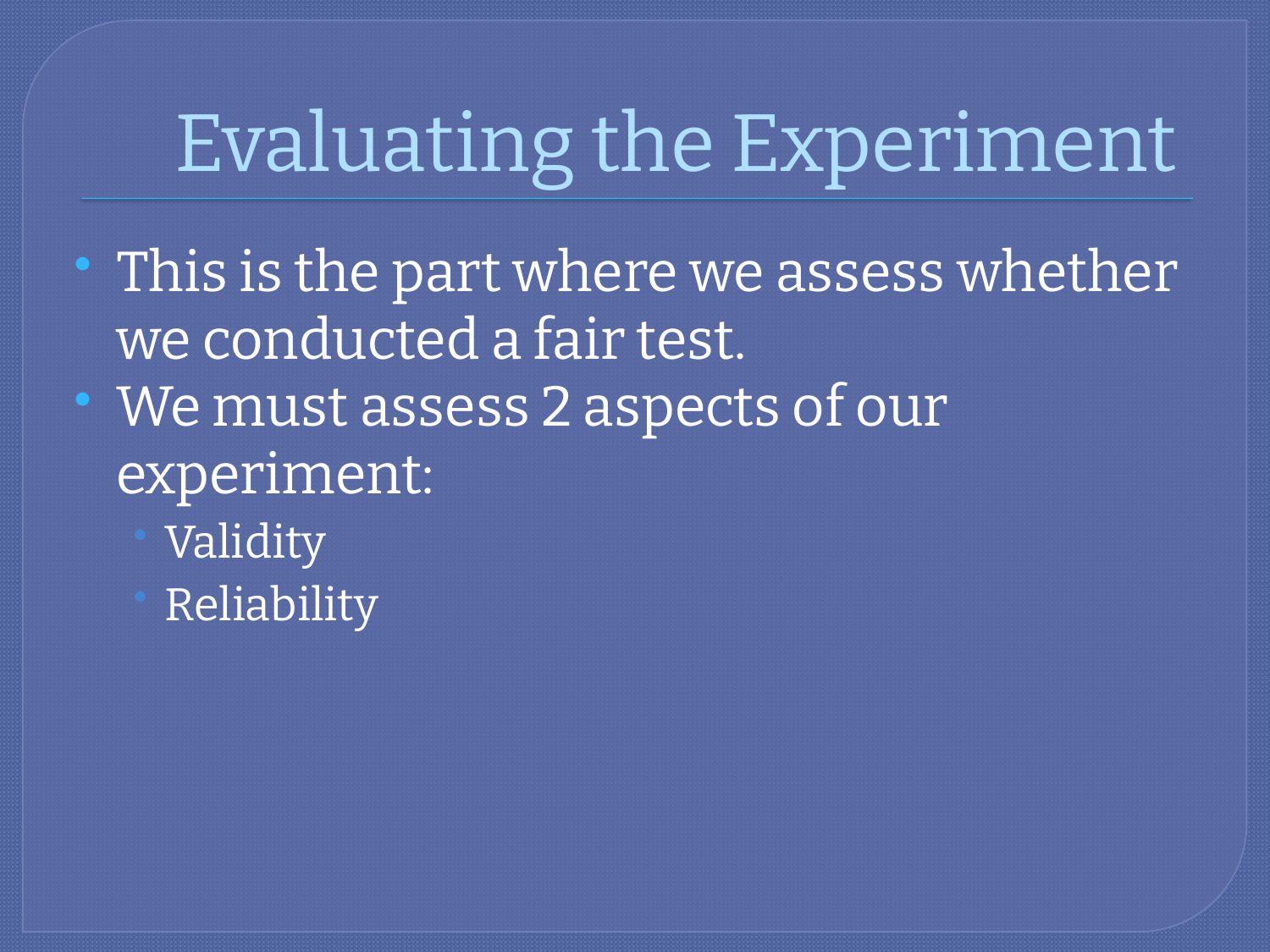

# Evaluating the Experiment
This is the part where we assess whether we conducted a fair test.
We must assess 2 aspects of our experiment:
Validity
Reliability